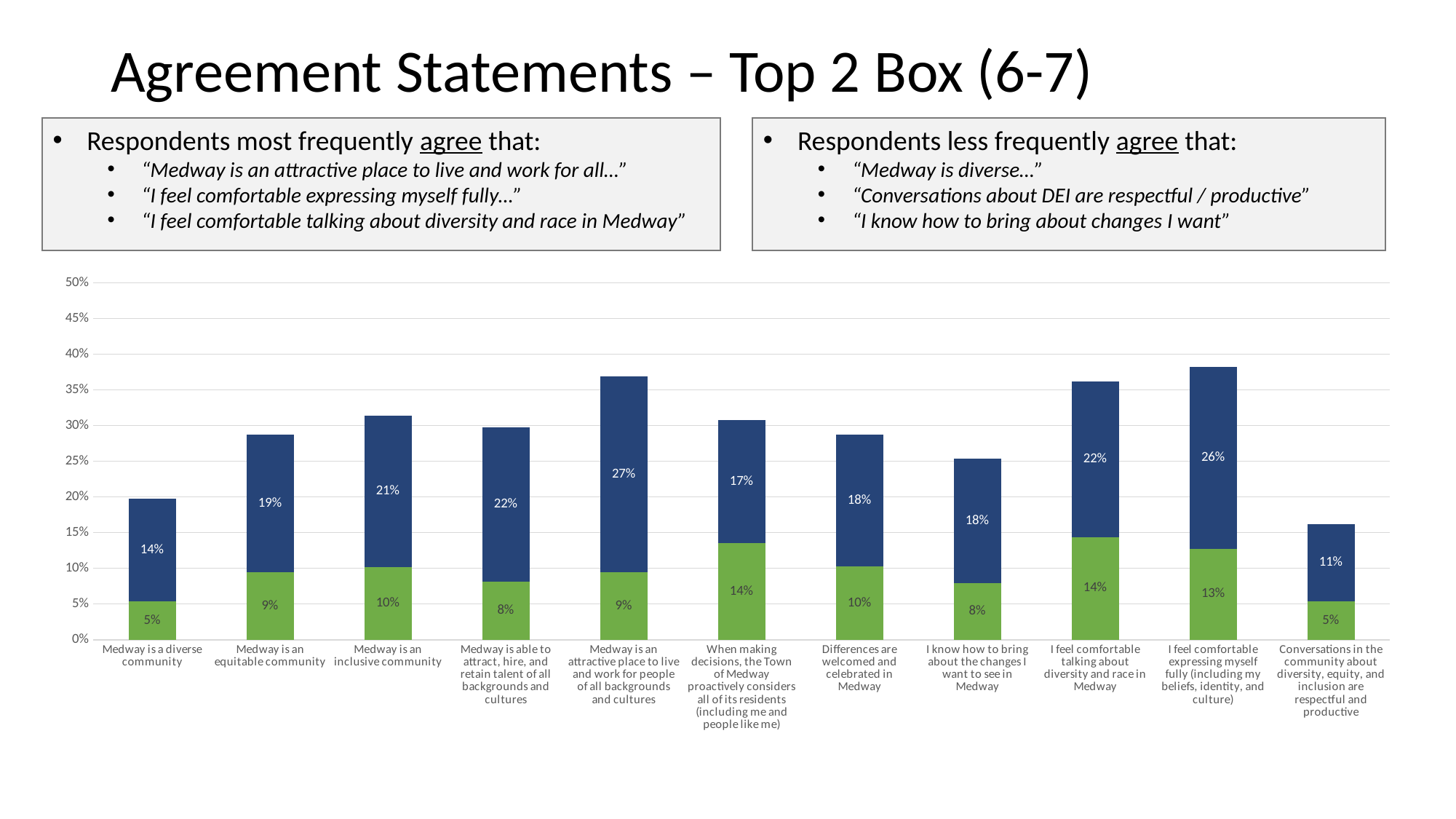

Agreement Statements – Top 2 Box (6-7)
Respondents most frequently agree that:
“Medway is an attractive place to live and work for all…”
“I feel comfortable expressing myself fully…”
“I feel comfortable talking about diversity and race in Medway”

Respondents less frequently agree that:
“Medway is diverse…”
“Conversations about DEI are respectful / productive”
“I know how to bring about changes I want”

### Chart

| Category | 6 | 7 |
|---|---|---|
| Medway is a diverse community | 0.053497942386831275 | 0.1440329218106996 |
| Medway is an equitable community | 0.0942622950819672 | 0.19262295081967212 |
| Medway is an inclusive community | 0.10204081632653061 | 0.21224489795918366 |
| Medway is able to attract, hire, and retain talent of all backgrounds and cultures | 0.08163265306122448 | 0.2163265306122449 |
| Medway is an attractive place to live and work for people of all backgrounds and cultures | 0.0942622950819672 | 0.27459016393442626 |
| When making decisions, the Town of Medway proactively considers all of its residents (including me and people like me) | 0.13524590163934427 | 0.1721311475409836 |
| Differences are welcomed and celebrated in Medway | 0.10245901639344263 | 0.18442622950819673 |
| I know how to bring about the changes I want to see in Medway | 0.07916666666666666 | 0.175 |
| I feel comfortable talking about diversity and race in Medway | 0.1440329218106996 | 0.21810699588477367 |
| I feel comfortable expressing myself fully (including my beliefs, identity, and culture) | 0.12757201646090535 | 0.2551440329218107 |
| Conversations in the community about diversity, equity, and inclusion are respectful and productive | 0.05394190871369295 | 0.1078838174273859 |